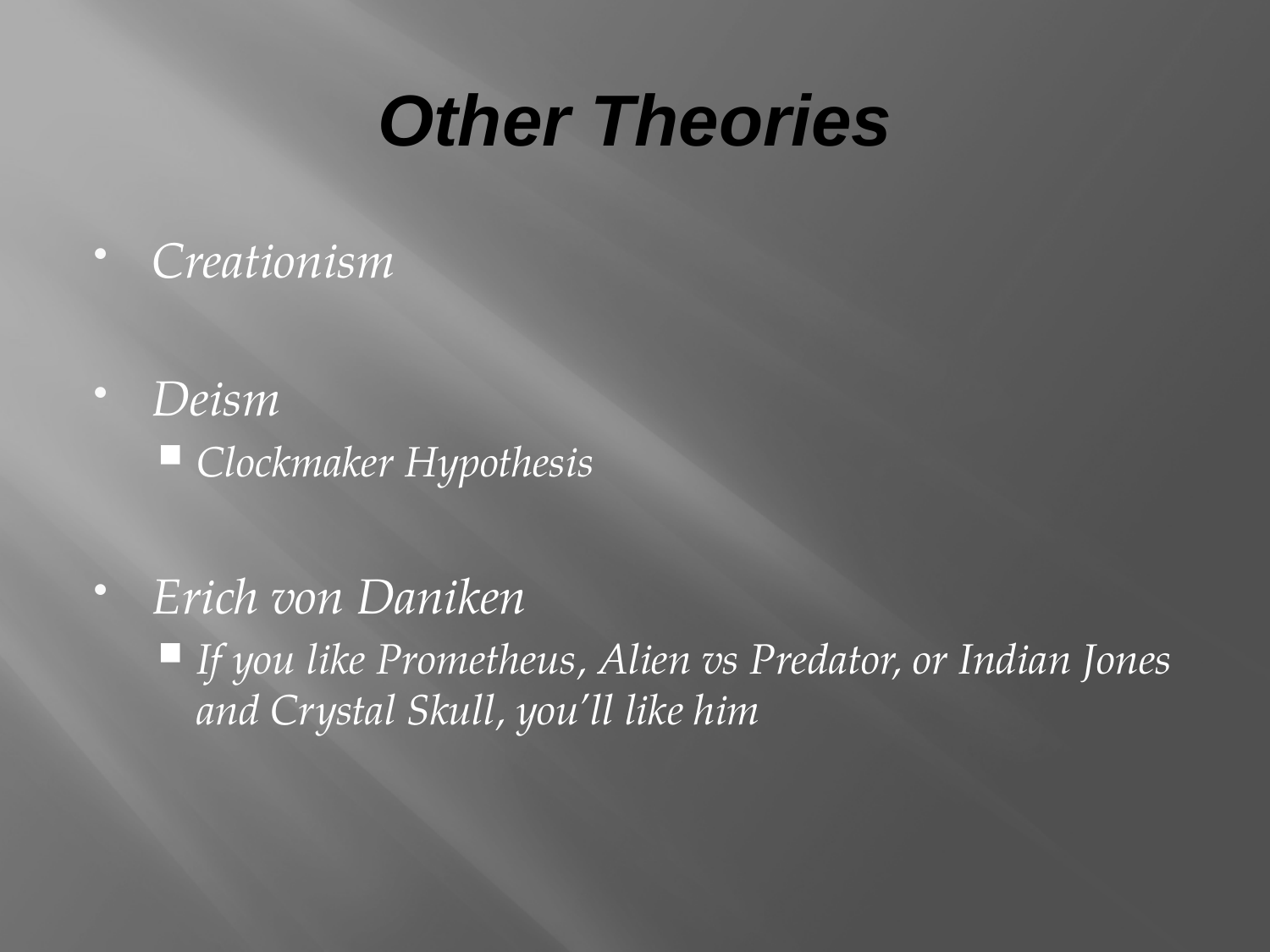

# Other Theories
Creationism

Deism
Clockmaker Hypothesis

Erich von Daniken
If you like Prometheus, Alien vs Predator, or Indian Jones and Crystal Skull, you’ll like him